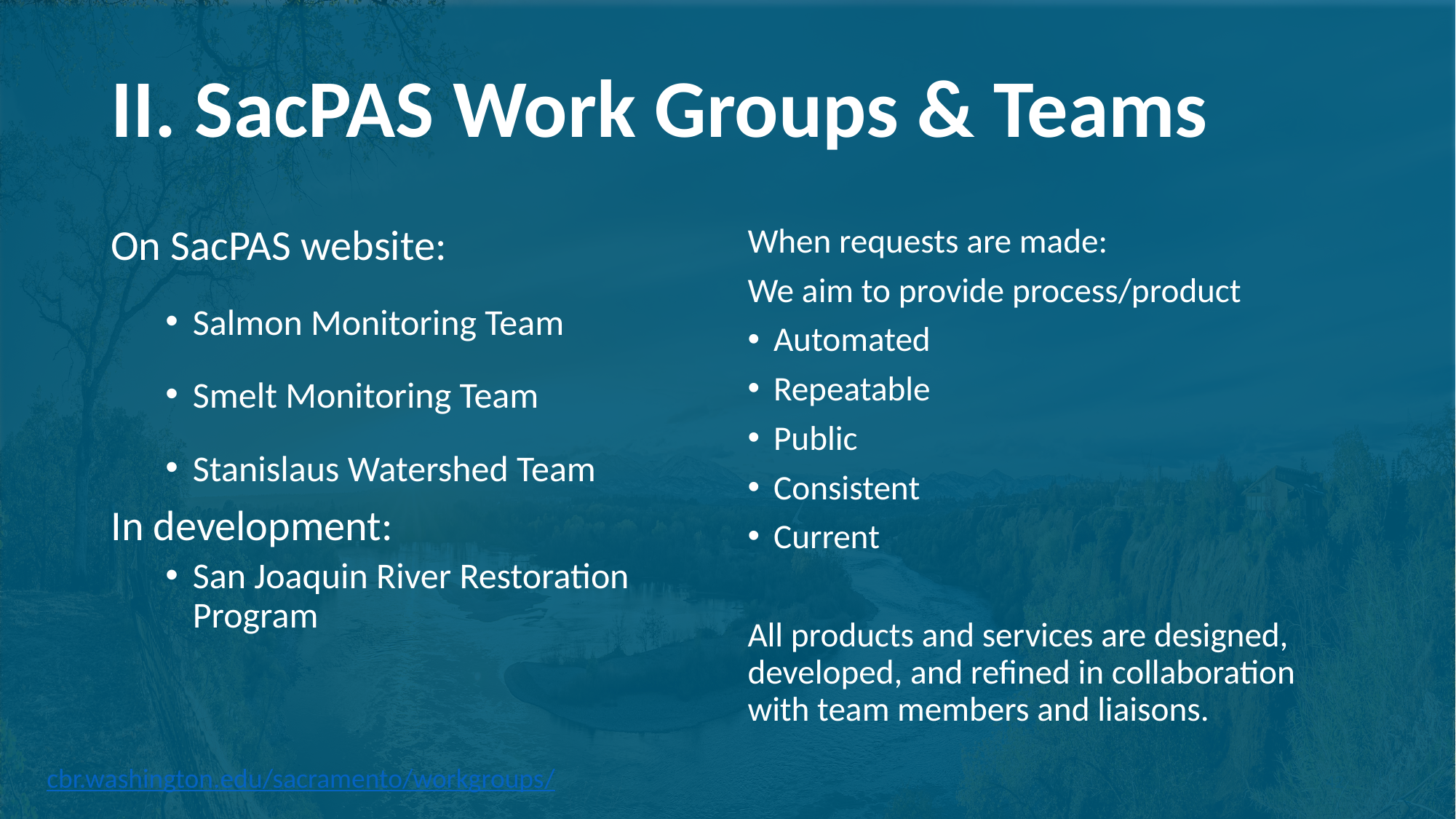

# II. SacPAS Work Groups & Teams
On SacPAS website:
Salmon Monitoring Team
Smelt Monitoring Team
Stanislaus Watershed Team
In development:
San Joaquin River Restoration Program
When requests are made:
We aim to provide process/product
Automated
Repeatable
Public
Consistent
Current

All products and services are designed, developed, and refined in collaboration with team members and liaisons.

cbr.washington.edu/sacramento/workgroups/
42